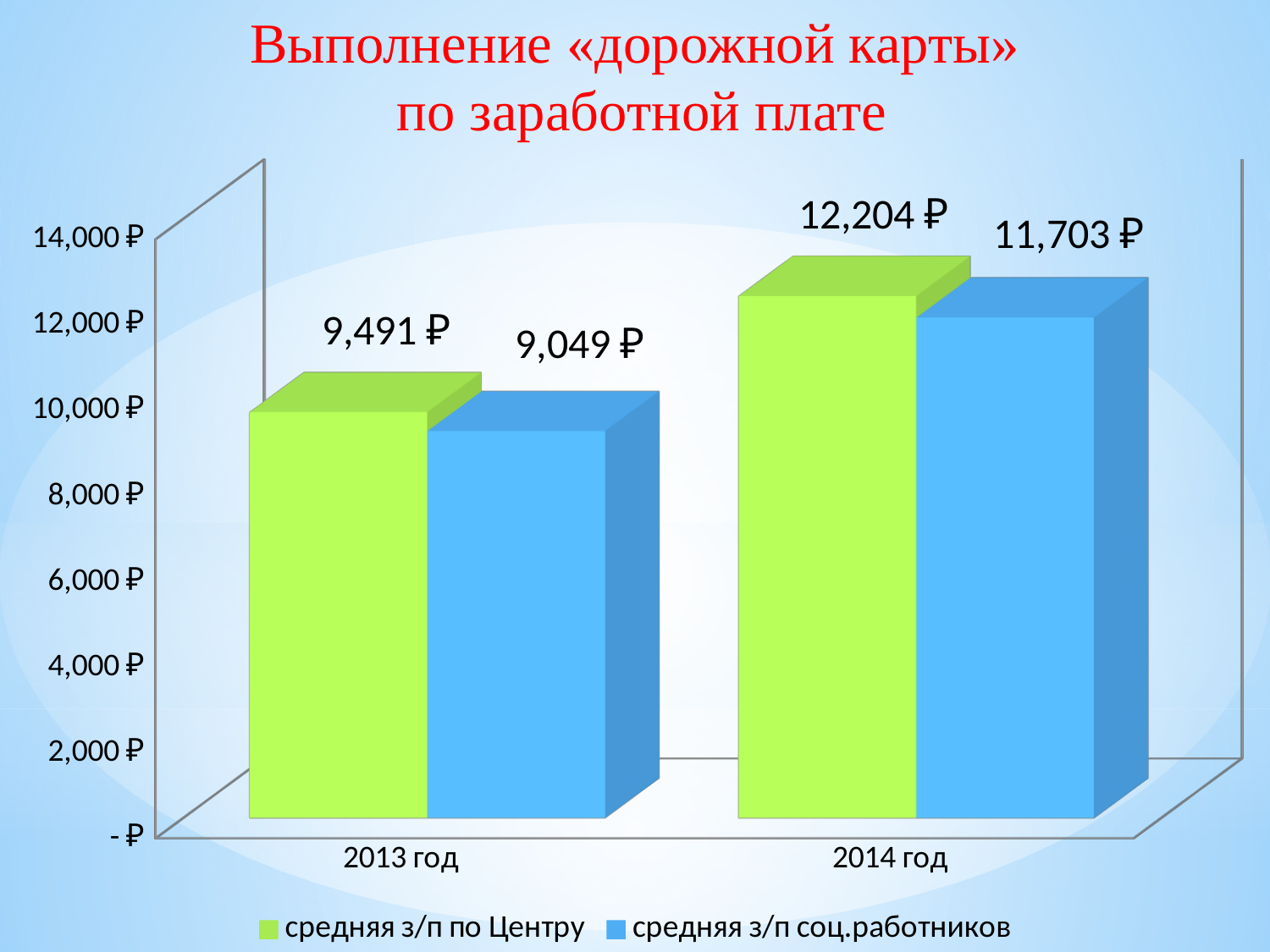

# Выполнение «дорожной карты» по заработной плате

[unsupported chart]